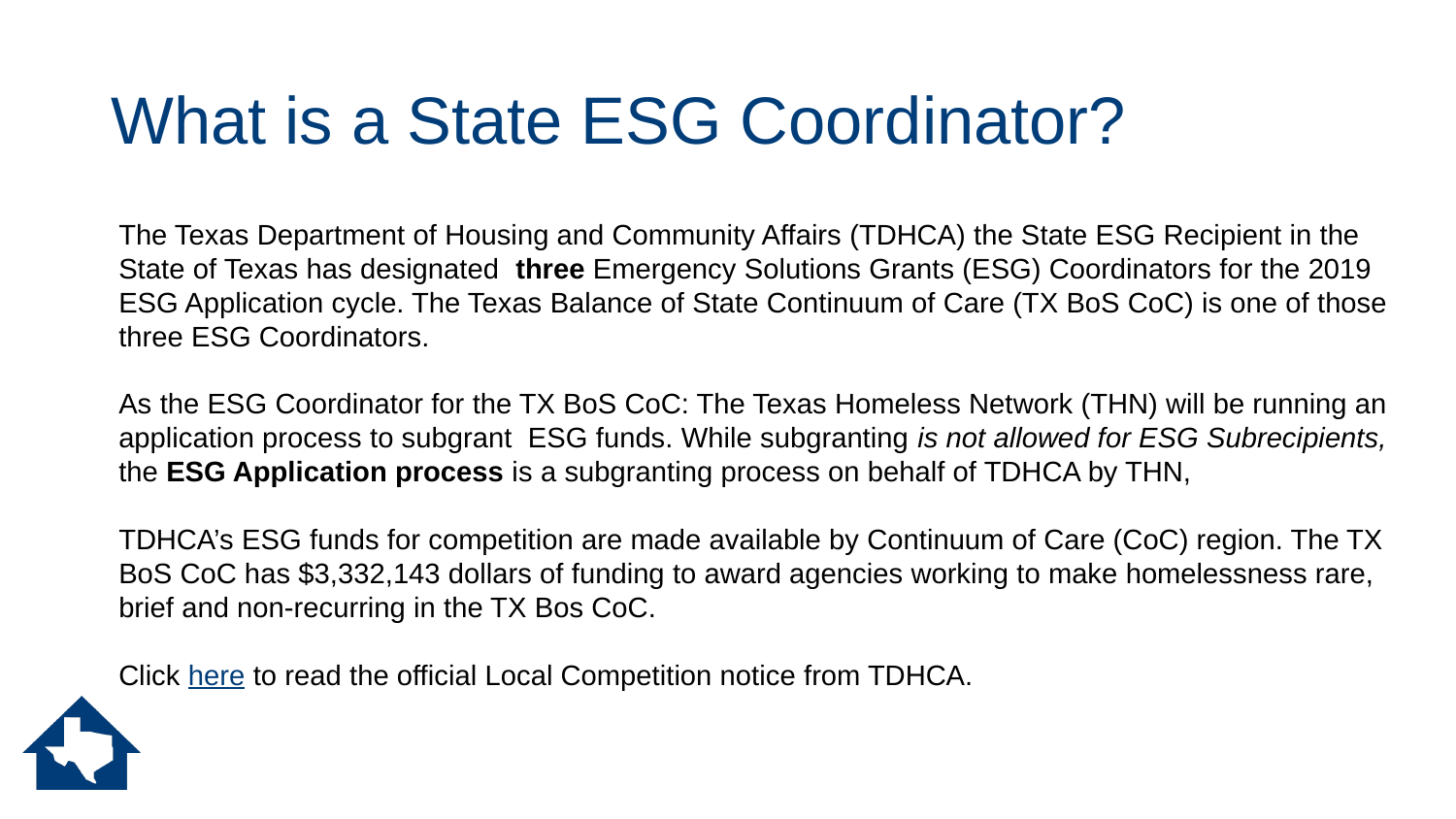

# What is a State ESG Coordinator?
The Texas Department of Housing and Community Affairs (TDHCA) the State ESG Recipient in the State of Texas has designated  three Emergency Solutions Grants (ESG) Coordinators for the 2019 ESG Application cycle. The Texas Balance of State Continuum of Care (TX BoS CoC) is one of those three ESG Coordinators.

As the ESG Coordinator for the TX BoS CoC: The Texas Homeless Network (THN) will be running an application process to subgrant  ESG funds. While subgranting is not allowed for ESG Subrecipients, the ESG Application process is a subgranting process on behalf of TDHCA by THN,

TDHCA’s ESG funds for competition are made available by Continuum of Care (CoC) region. The TX BoS CoC has $3,332,143 dollars of funding to award agencies working to make homelessness rare, brief and non-recurring in the TX Bos CoC.

Click here to read the official Local Competition notice from TDHCA.